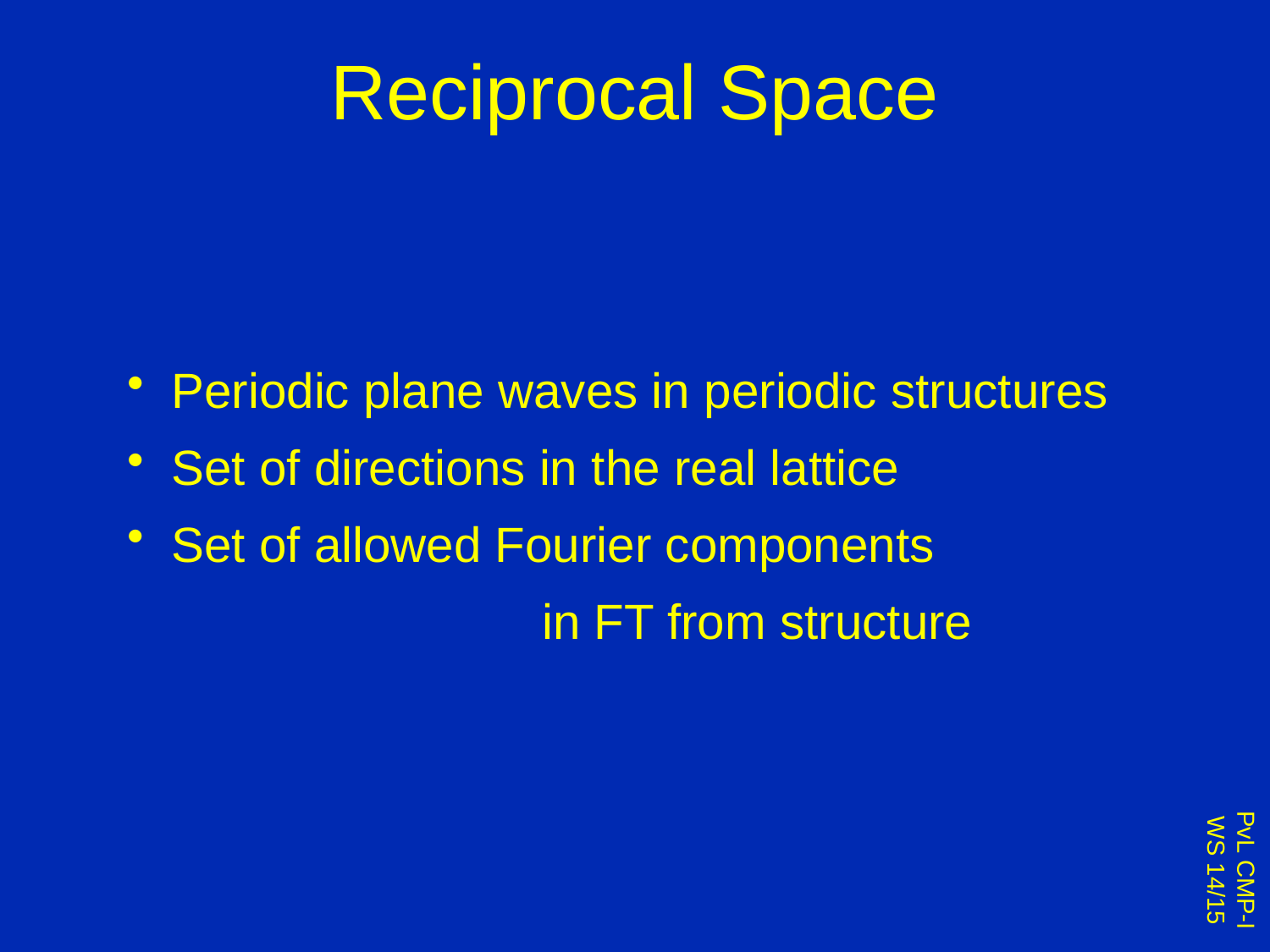

# Reciprocal Space
 Periodic plane waves in periodic structures
 Set of directions in the real lattice
 Set of allowed Fourier components
                            in FT from structure